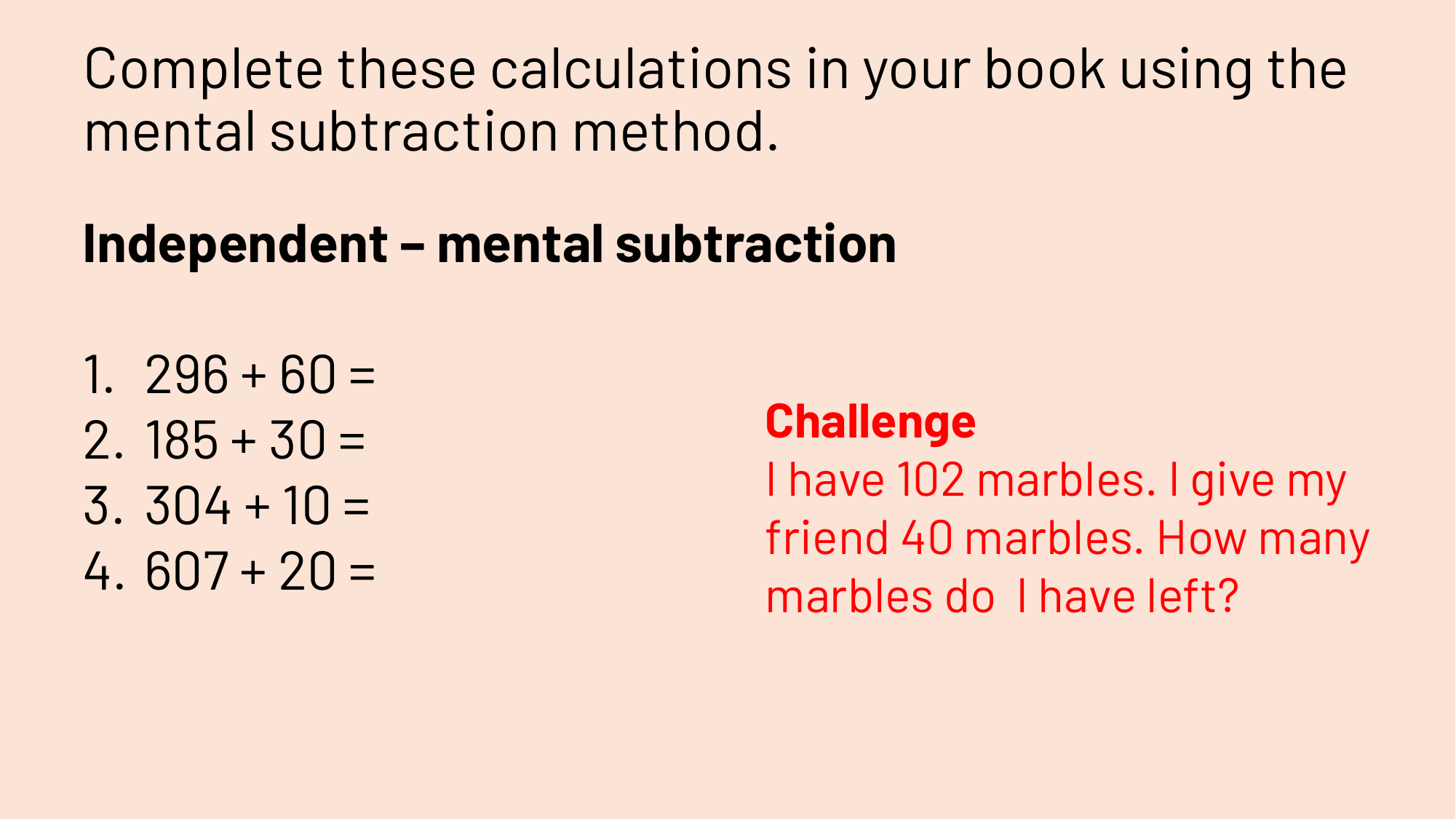

# Complete these calculations in your book using the mental subtraction method.
Independent – mental subtraction

296 + 60 =
185 + 30 =
304 + 10 =
607 + 20 =

Challenge
I have 102 marbles. I give my friend 40 marbles. How many marbles do  I have left?